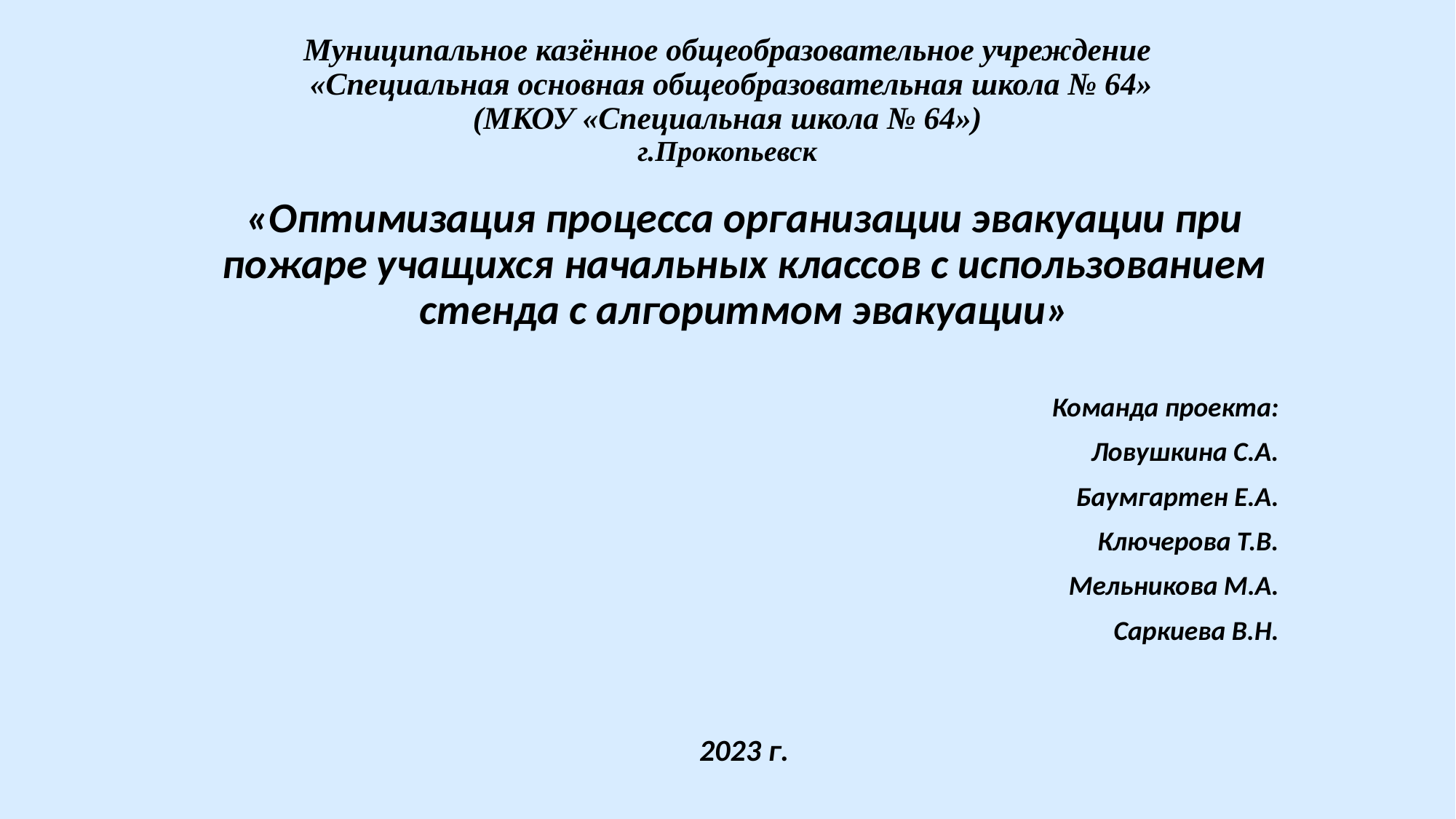

# Муниципальное казённое общеобразовательное учреждение «Специальная основная общеобразовательная школа № 64» (МКОУ «Специальная школа № 64») г.Прокопьевск
«Оптимизация процесса организации эвакуации при пожаре учащихся начальных классов с использованием стенда с алгоритмом эвакуации»

Команда проекта:
Ловушкина С.А.
Баумгартен Е.А.
Ключерова Т.В.
 Мельникова М.А.
Саркиева В.Н.

2023 г.